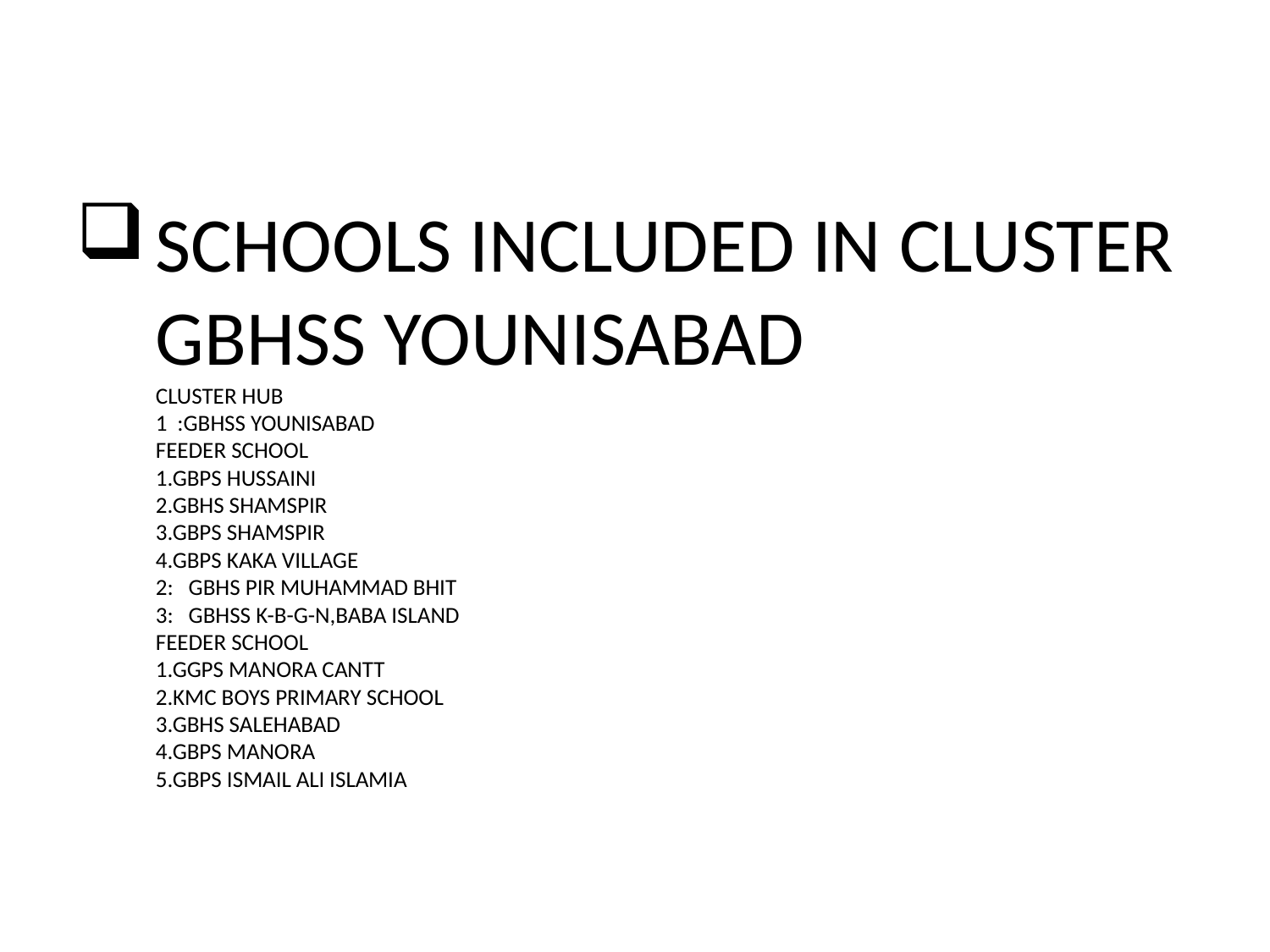

# SCHOOLS INCLUDED IN CLUSTER GBHSS YOUNISABAD CLUSTER HUB 1  :GBHSS YOUNISABAD FEEDER SCHOOL 1.GBPS HUSSAINI 2.GBHS SHAMSPIR 3.GBPS SHAMSPIR 4.GBPS KAKA VILLAGE 2:   GBHS PIR MUHAMMAD BHIT 3:   GBHSS K-B-G-N,BABA ISLAND FEEDER SCHOOL 1.GGPS MANORA CANTT 2.KMC BOYS PRIMARY SCHOOL 3.GBHS SALEHABAD 4.GBPS MANORA 5.GBPS ISMAIL ALI ISLAMIA